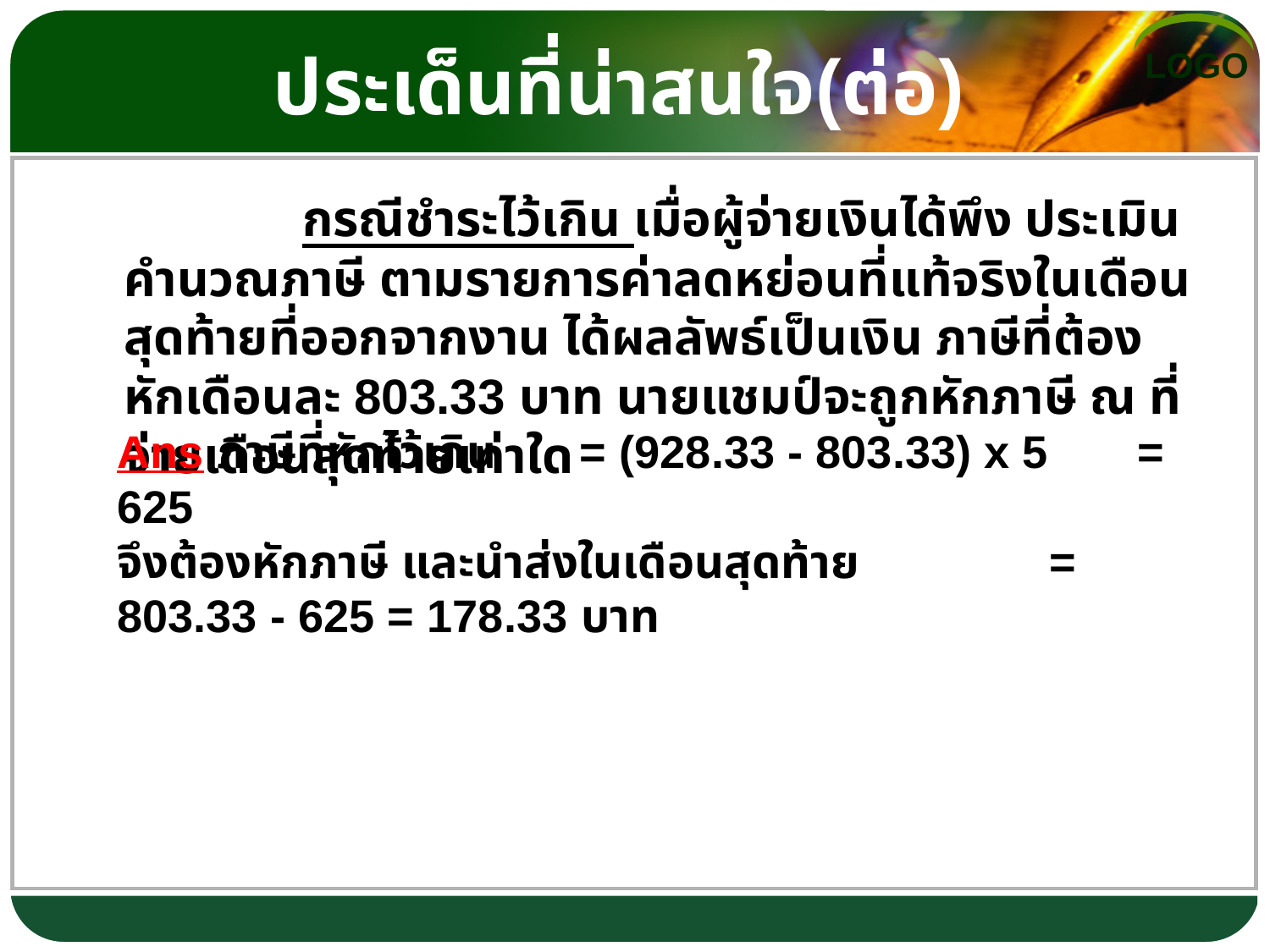

# ประเด็นที่น่าสนใจ(ต่อ)
		    กรณีชำระไว้เกิน เมื่อผู้จ่ายเงินได้พึง ประเมินคำนวณภาษี ตามรายการค่าลดหย่อนที่แท้จริงในเดือนสุดท้ายที่ออกจากงาน ได้ผลลัพธ์เป็นเงิน ภาษีที่ต้องหักเดือนละ 803.33 บาท นายแชมป์จะถูกหักภาษี ณ ที่จ่ายเดือนสุดท้ายเท่าใด
Ans ภาษีที่หักไว้เกิน       = (928.33 - 803.33) x 5       = 625
จึงต้องหักภาษี และนำส่งในเดือนสุดท้าย                = 803.33 - 625 = 178.33 บาท